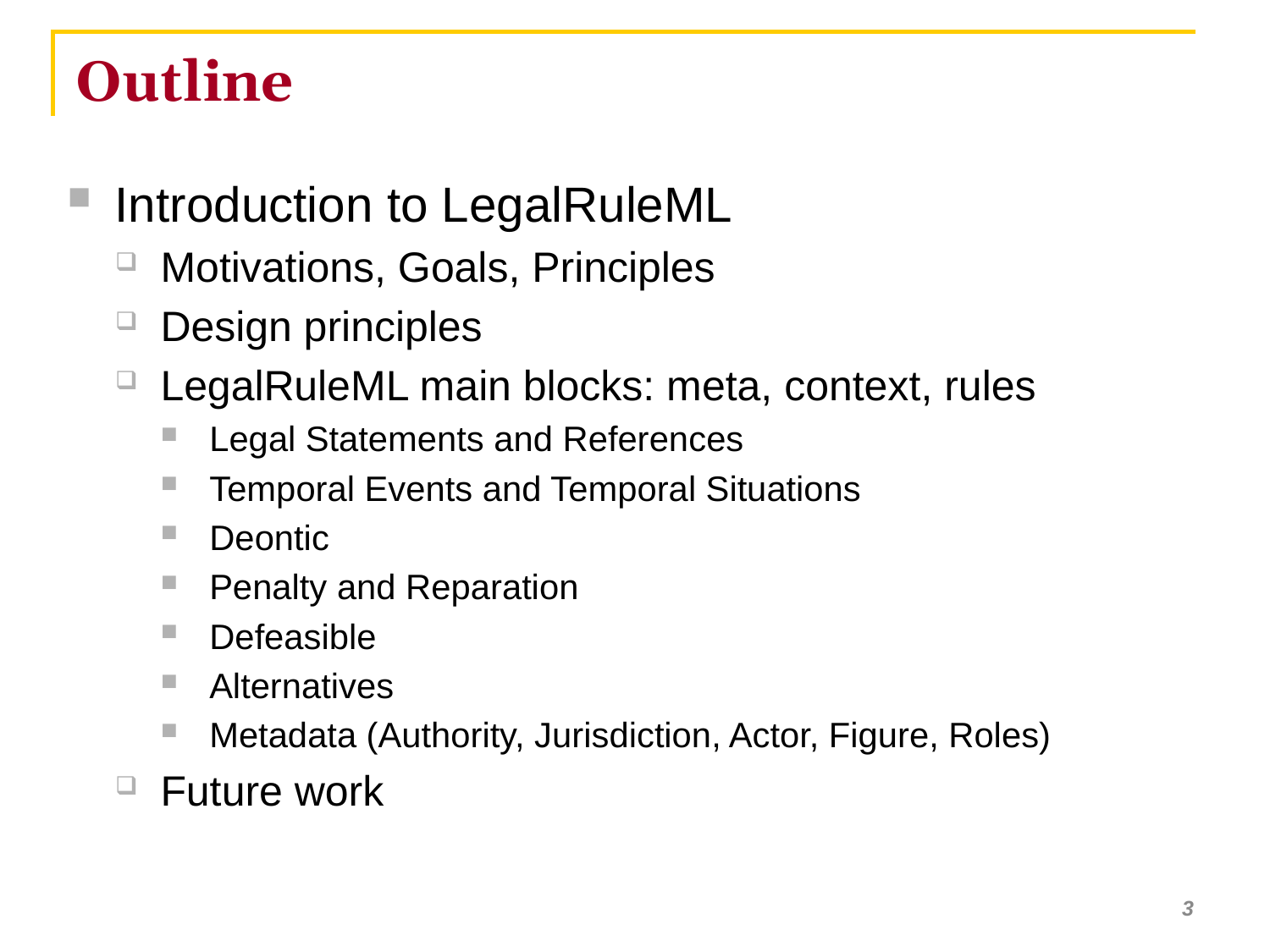

Outline
Introduction to LegalRuleML
Motivations, Goals, Principles
Design principles
LegalRuleML main blocks: meta, context, rules
Legal Statements and References
Temporal Events and Temporal Situations
Deontic
Penalty and Reparation
Defeasible
Alternatives
Metadata (Authority, Jurisdiction, Actor, Figure, Roles)
Future work

3